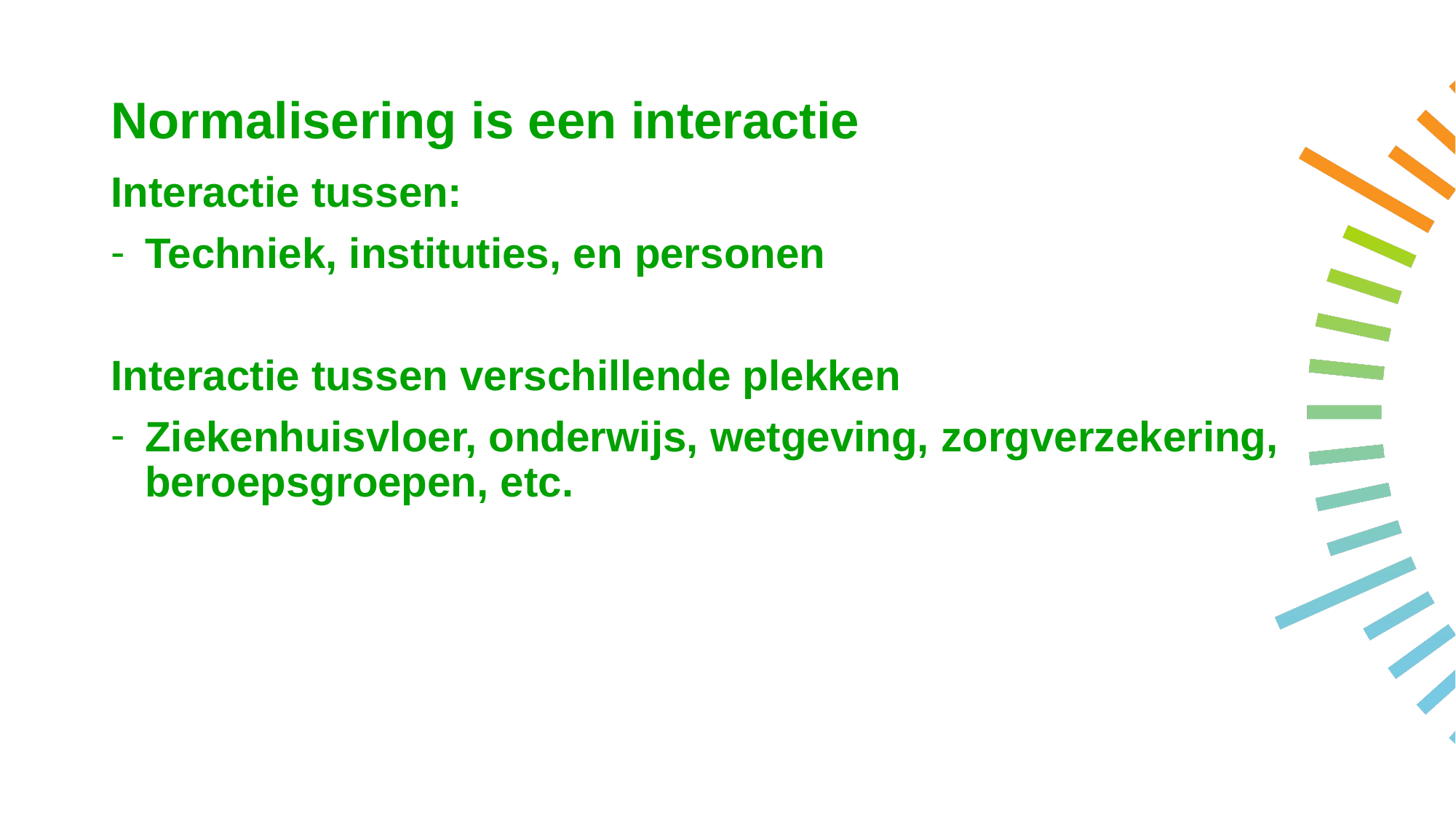

# Normalisering is een interactie
Interactie tussen:
Techniek, instituties, en personen

Interactie tussen verschillende plekken
Ziekenhuisvloer, onderwijs, wetgeving, zorgverzekering, beroepsgroepen, etc.